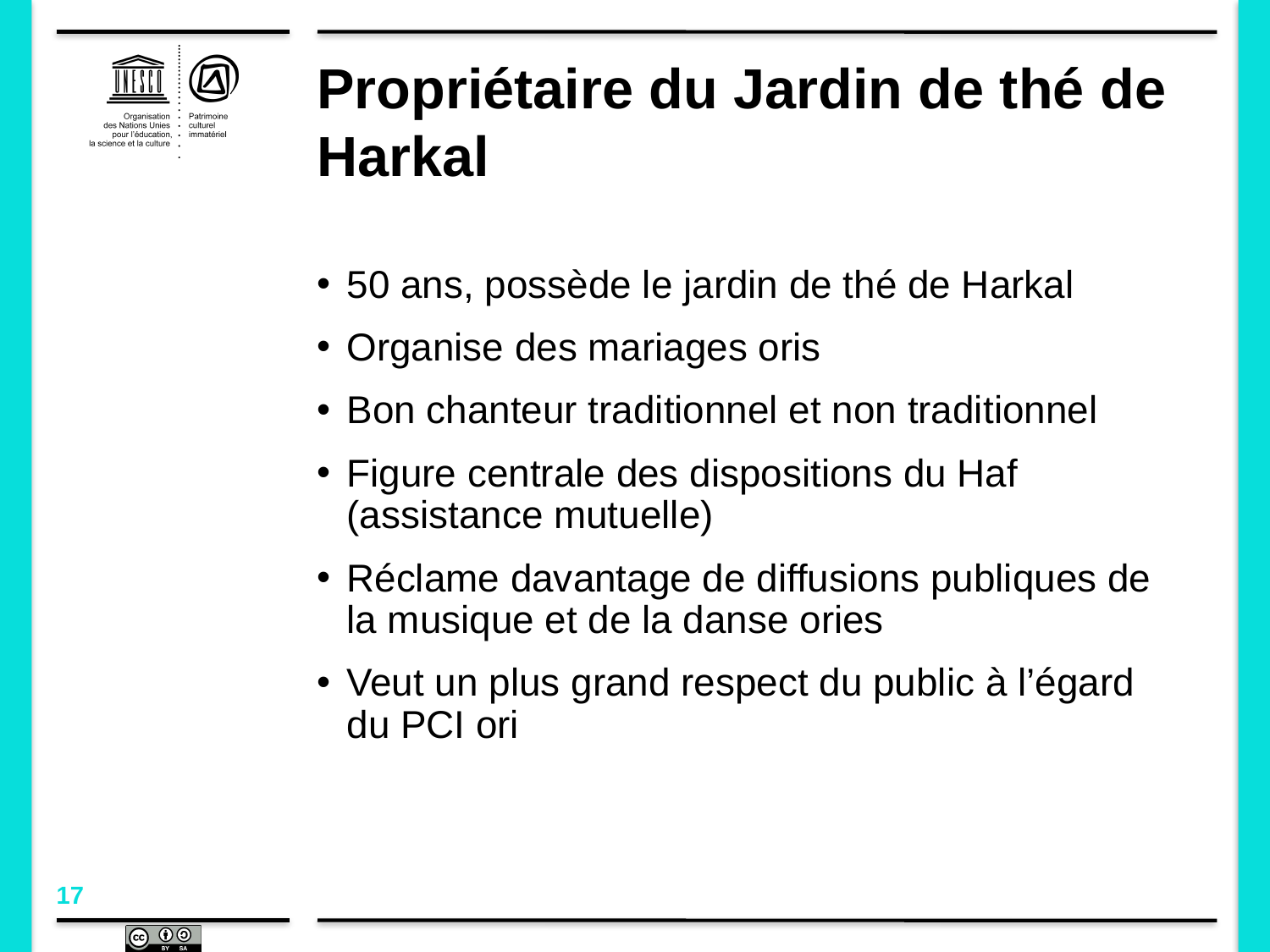

# Propriétaire du Jardin de thé de Harkal
50 ans, possède le jardin de thé de Harkal
Organise des mariages oris
Bon chanteur traditionnel et non traditionnel
Figure centrale des dispositions du Haf (assistance mutuelle)
Réclame davantage de diffusions publiques de la musique et de la danse ories
Veut un plus grand respect du public à l’égard du PCI ori